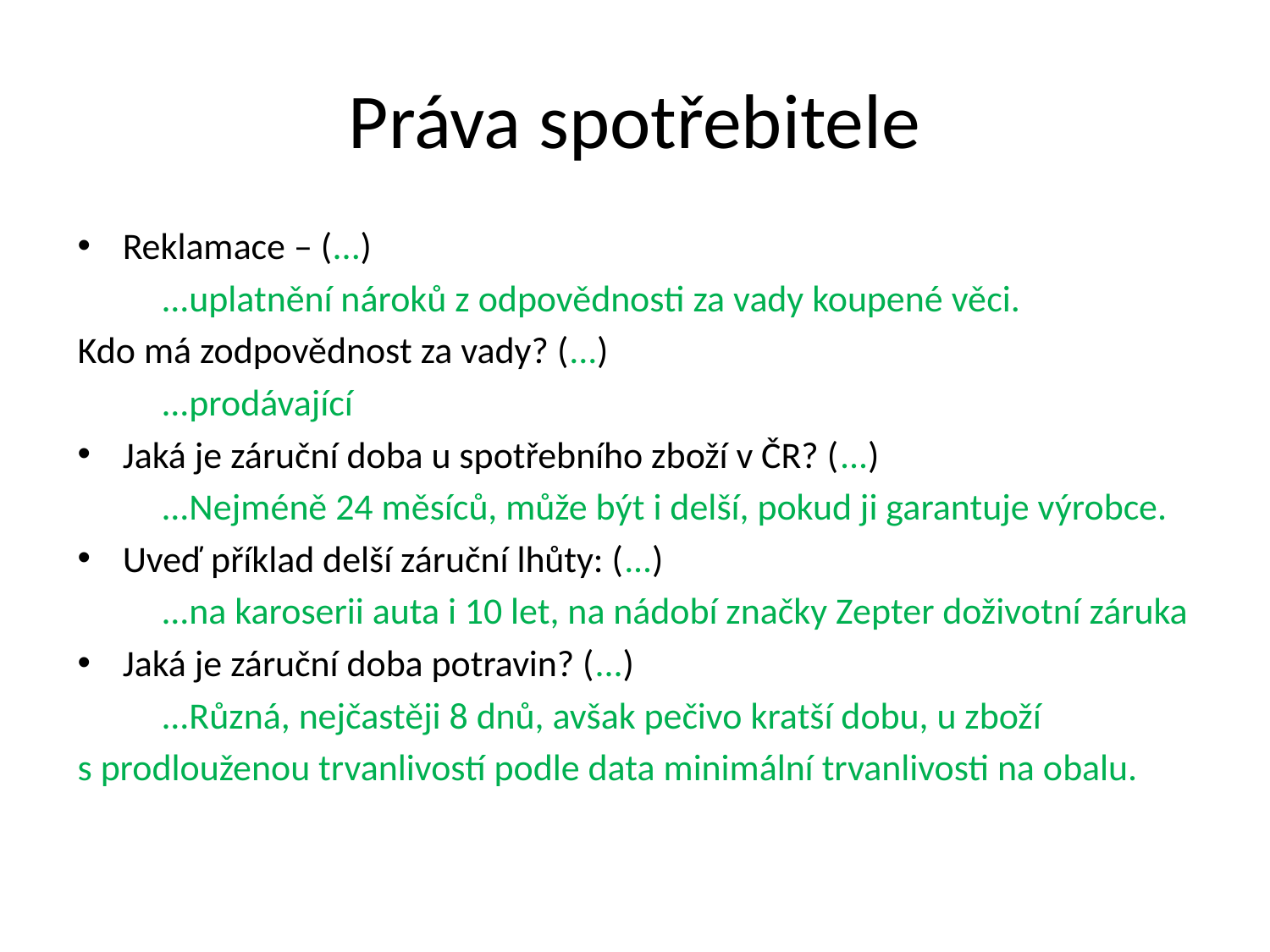

# Práva spotřebitele
Reklamace – (...)
	...uplatnění nároků z odpovědnosti za vady koupené věci.
Kdo má zodpovědnost za vady? (...)
	...prodávající
Jaká je záruční doba u spotřebního zboží v ČR? (...)
	...Nejméně 24 měsíců, může být i delší, pokud ji garantuje výrobce.
Uveď příklad delší záruční lhůty: (...)
	...na karoserii auta i 10 let, na nádobí značky Zepter doživotní záruka
Jaká je záruční doba potravin? (...)
	...Různá, nejčastěji 8 dnů, avšak pečivo kratší dobu, u zboží
s prodlouženou trvanlivostí podle data minimální trvanlivosti na obalu.